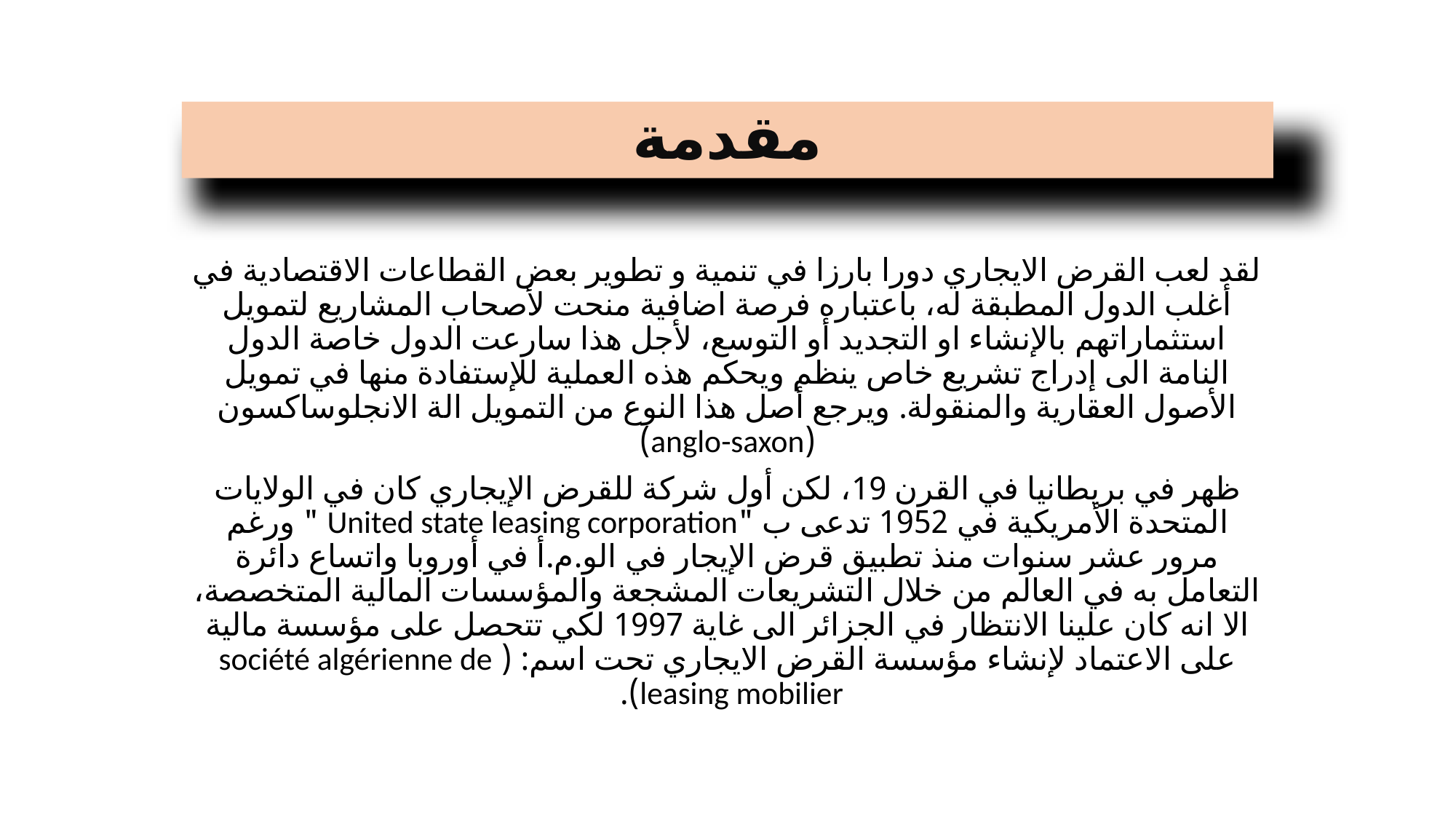

# مقدمة
لقد لعب القرض الايجاري دورا بارزا في تنمية و تطوير بعض القطاعات الاقتصادية في أغلب الدول المطبقة له، باعتباره فرصة اضافية منحت لأصحاب المشاريع لتمويل استثماراتهم بالإنشاء او التجديد أو التوسع، لأجل هذا سارعت الدول خاصة الدول النامة الى إدراج تشريع خاص ينظم ويحكم هذه العملية للإستفادة منها في تمويل الأصول العقارية والمنقولة. ويرجع أصل هذا النوع من التمويل الة الانجلوساكسون (anglo-saxon)
ظهر في بريطانيا في القرن 19، لكن أول شركة للقرض الإيجاري كان في الولايات المتحدة الأمريكية في 1952 تدعى ب "United state leasing corporation " ورغم مرور عشر سنوات منذ تطبيق قرض الإيجار في الو.م.أ في أوروبا واتساع دائرة التعامل به في العالم من خلال التشريعات المشجعة والمؤسسات المالية المتخصصة، الا انه كان علينا الانتظار في الجزائر الى غاية 1997 لكي تتحصل على مؤسسة مالية على الاعتماد لإنشاء مؤسسة القرض الايجاري تحت اسم: ( société algérienne de leasing mobilier).